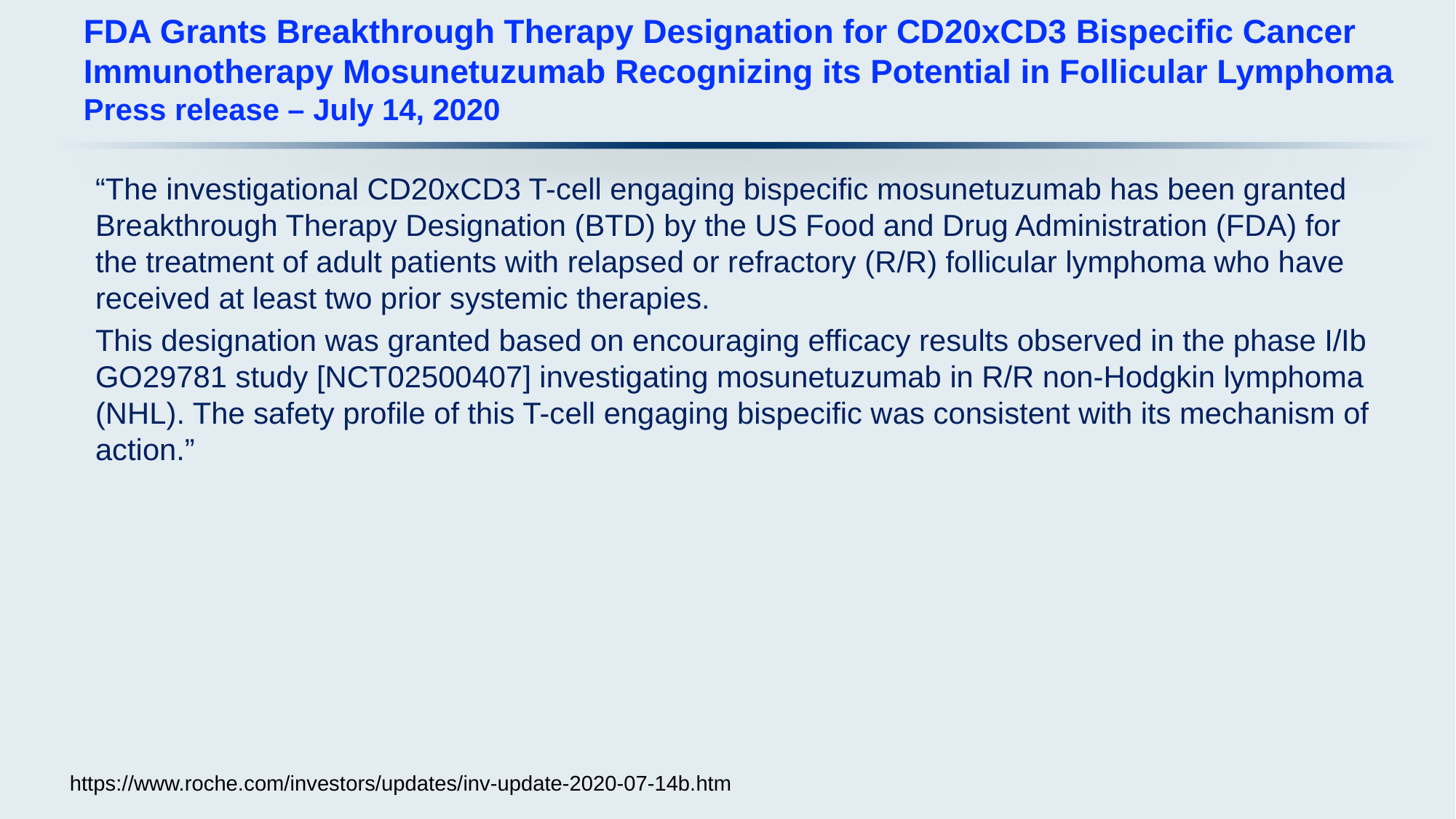

# FDA Grants Breakthrough Therapy Designation for CD20xCD3 Bispecific Cancer Immunotherapy Mosunetuzumab Recognizing its Potential in Follicular Lymphoma Press release – July 14, 2020
“The investigational CD20xCD3 T-cell engaging bispecific mosunetuzumab has been granted Breakthrough Therapy Designation (BTD) by the US Food and Drug Administration (FDA) for the treatment of adult patients with relapsed or refractory (R/R) follicular lymphoma who have received at least two prior systemic therapies.
This designation was granted based on encouraging efficacy results observed in the phase I/Ib GO29781 study [NCT02500407] investigating mosunetuzumab in R/R non-Hodgkin lymphoma (NHL). The safety profile of this T-cell engaging bispecific was consistent with its mechanism of action.”
https://www.roche.com/investors/updates/inv-update-2020-07-14b.htm